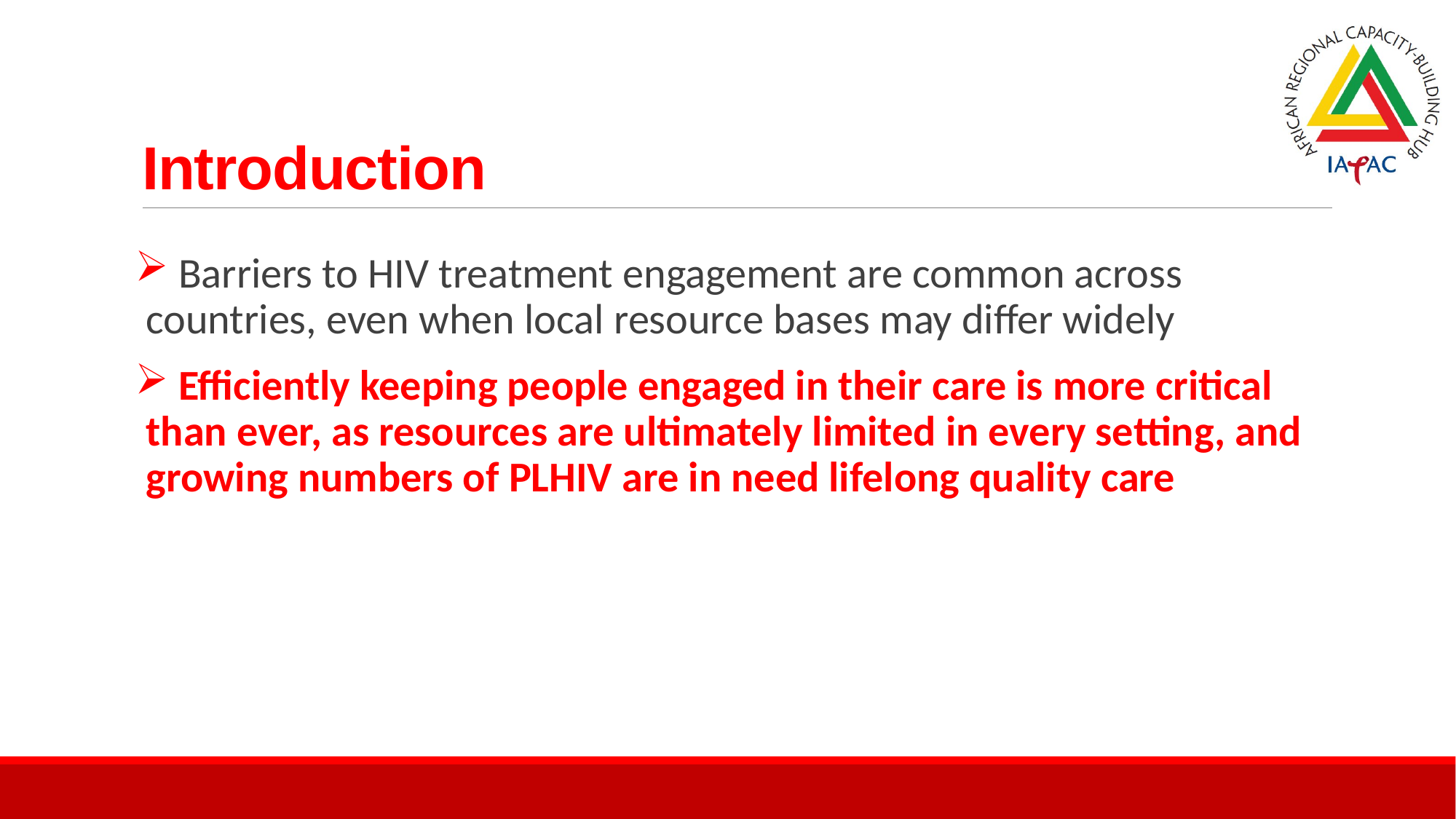

# Introduction
 Barriers to HIV treatment engagement are common across countries, even when local resource bases may differ widely
 Efficiently keeping people engaged in their care is more critical than ever, as resources are ultimately limited in every setting, and growing numbers of PLHIV are in need lifelong quality care